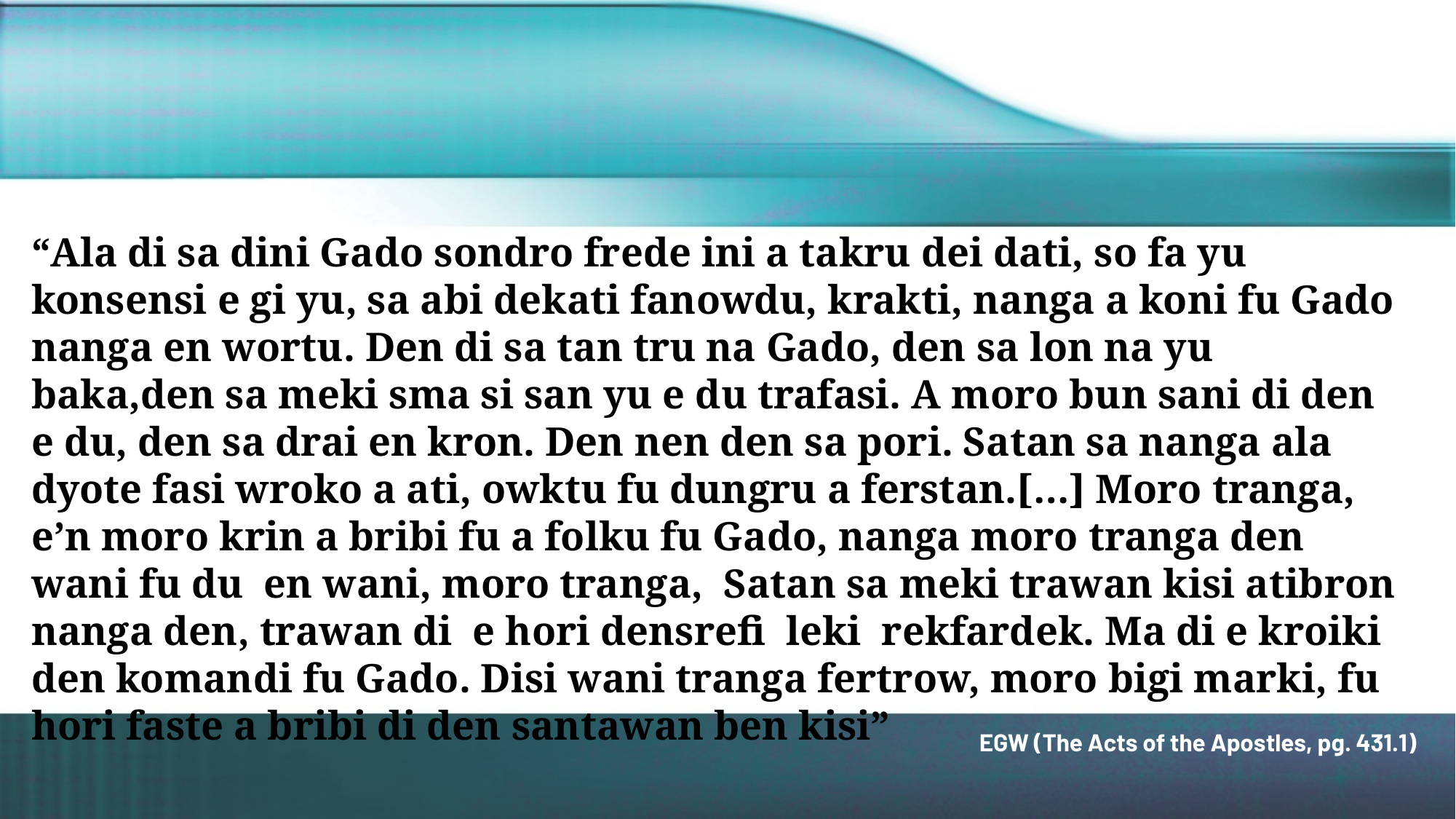

“Ala di sa dini Gado sondro frede ini a takru dei dati, so fa yu konsensi e gi yu, sa abi dekati fanowdu, krakti, nanga a koni fu Gado nanga en wortu. Den di sa tan tru na Gado, den sa lon na yu baka,den sa meki sma si san yu e du trafasi. A moro bun sani di den e du, den sa drai en kron. Den nen den sa pori. Satan sa nanga ala dyote fasi wroko a ati, owktu fu dungru a ferstan.[…] Moro tranga, e’n moro krin a bribi fu a folku fu Gado, nanga moro tranga den wani fu du  en wani, moro tranga,  Satan sa meki trawan kisi atibron nanga den, trawan di  e hori densrefi  leki  rekfardek. Ma di e kroiki den komandi fu Gado. Disi wani tranga fertrow, moro bigi marki, fu hori faste a bribi di den santawan ben kisi”
EGW (The Acts of the Apostles, pg. 431.1)